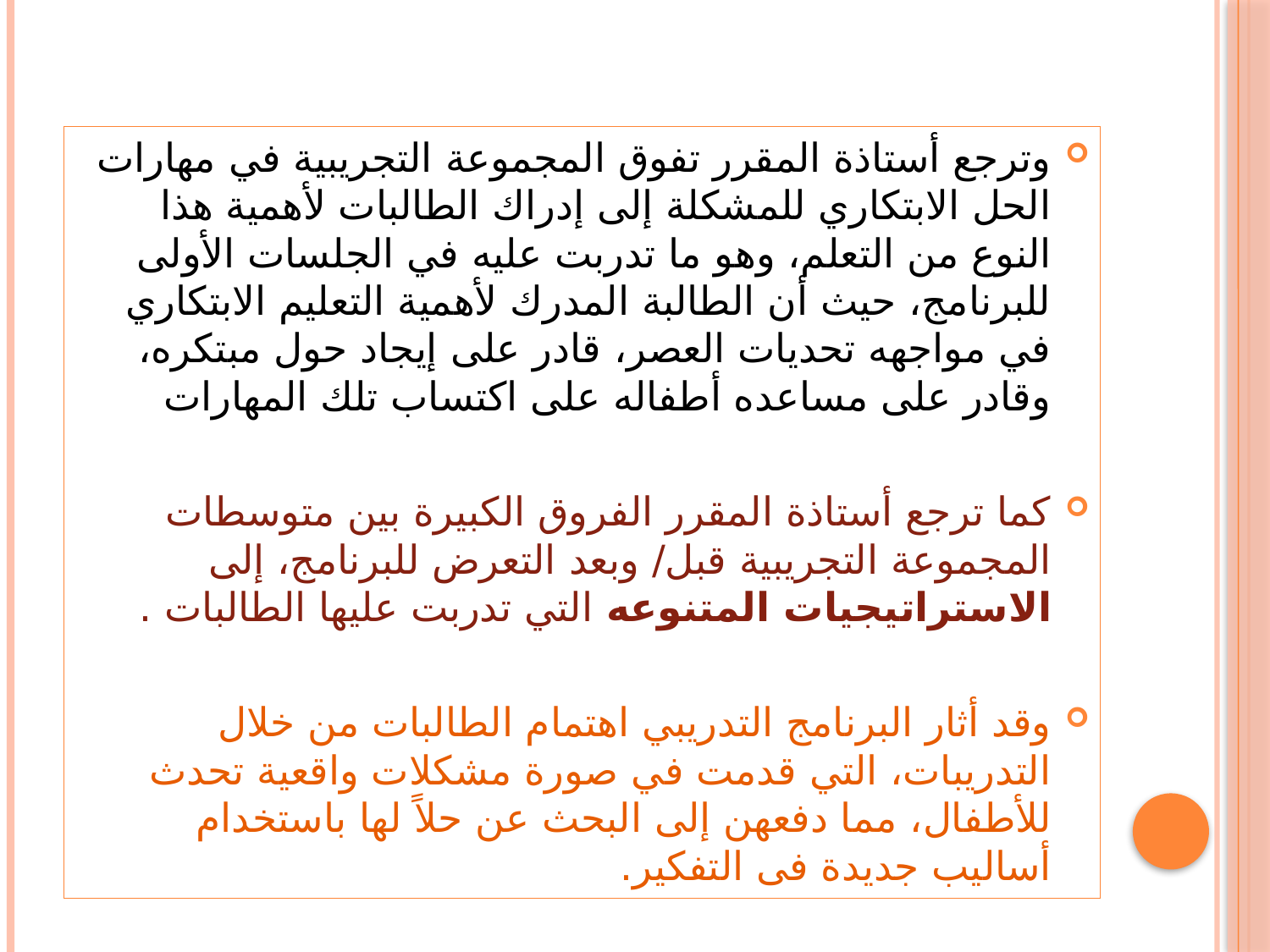

وترجع أستاذة المقرر تفوق المجموعة التجريبية في مهارات الحل الابتكاري للمشكلة إلى إدراك الطالبات لأهمية هذا النوع من التعلم، وهو ما تدربت عليه في الجلسات الأولى للبرنامج، حيث أن الطالبة المدرك لأهمية التعليم الابتكاري في مواجهه تحديات العصر، قادر على إيجاد حول مبتكره، وقادر على مساعده أطفاله على اكتساب تلك المهارات

كما ترجع أستاذة المقرر الفروق الكبيرة بين متوسطات المجموعة التجريبية قبل/ وبعد التعرض للبرنامج، إلى الاستراتيجيات المتنوعه التي تدربت عليها الطالبات .

وقد أثار البرنامج التدريبي اهتمام الطالبات من خلال التدريبات، التي قدمت في صورة مشكلات واقعية تحدث للأطفال، مما دفعهن إلى البحث عن حلاً لها باستخدام أساليب جديدة فى التفكير.